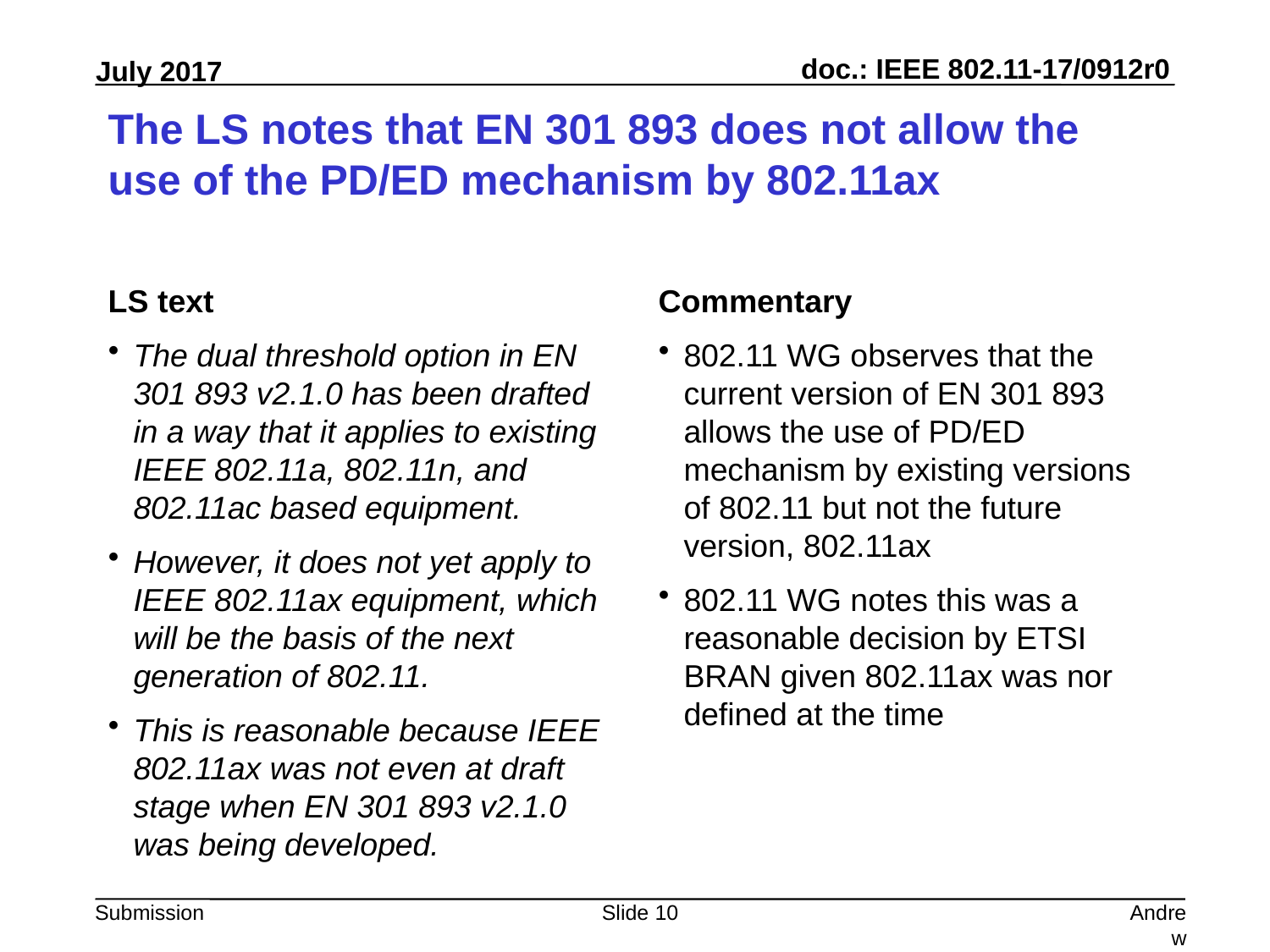

# The LS notes that EN 301 893 does not allow the use of the PD/ED mechanism by 802.11ax
LS text
The dual threshold option in EN 301 893 v2.1.0 has been drafted in a way that it applies to existing IEEE 802.11a, 802.11n, and 802.11ac based equipment.
However, it does not yet apply to IEEE 802.11ax equipment, which will be the basis of the next generation of 802.11.
This is reasonable because IEEE 802.11ax was not even at draft stage when EN 301 893 v2.1.0 was being developed.
Commentary
802.11 WG observes that the current version of EN 301 893 allows the use of PD/ED mechanism by existing versions of 802.11 but not the future version, 802.11ax
802.11 WG notes this was a reasonable decision by ETSI BRAN given 802.11ax was nor defined at the time
Slide 10
Andrew Myles, Cisco